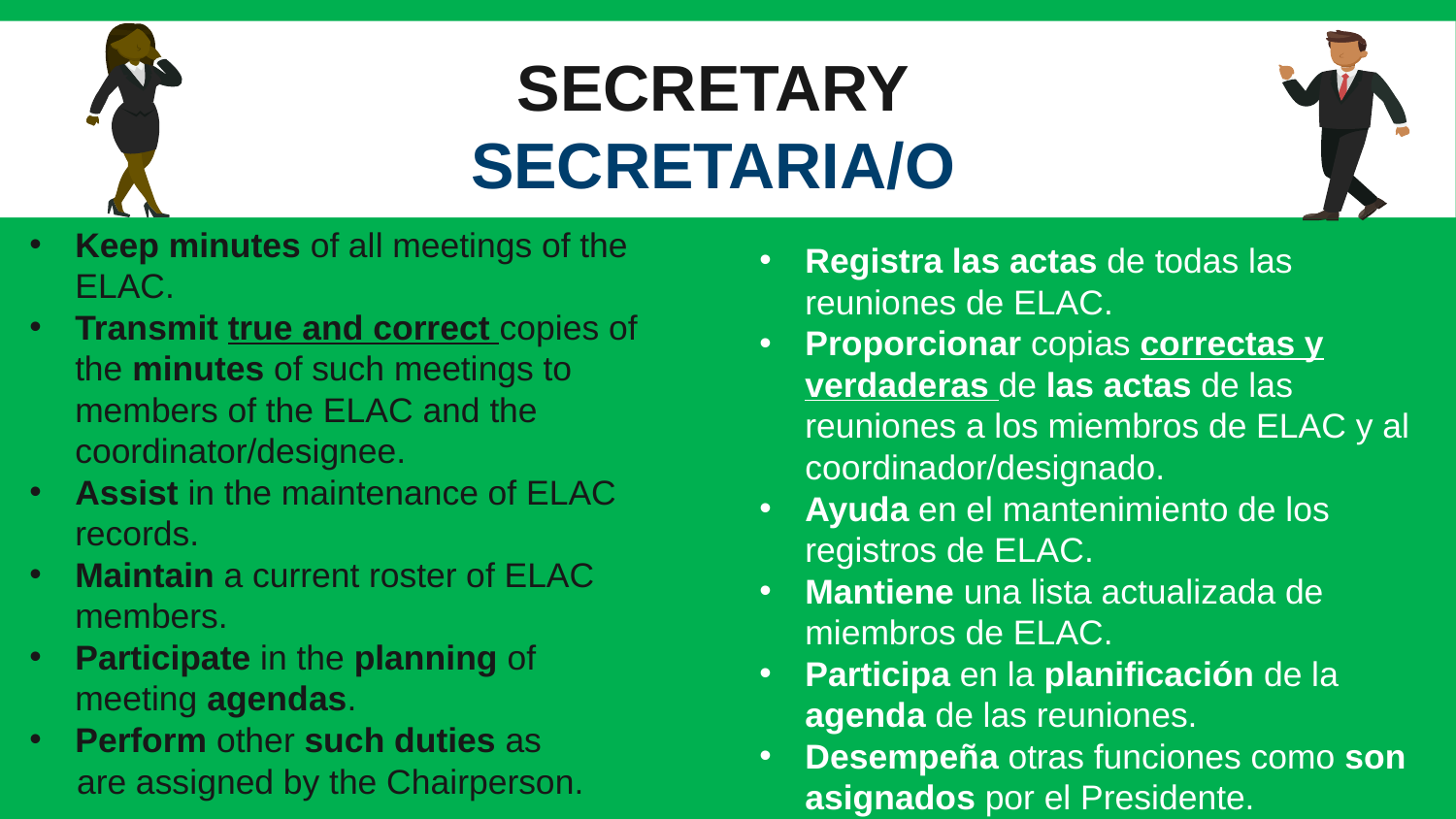

SECRETARY
SECRETARIA/O

Keep minutes of all meetings of the ELAC.
Transmit true and correct copies of the minutes of such meetings to members of the ELAC and the coordinator/designee.
Assist in the maintenance of ELAC records.
Maintain a current roster of ELAC members.
Participate in the planning of meeting agendas.
Perform other such duties as
     are assigned by the Chairperson.

Registra las actas de todas las reuniones de ELAC.
Proporcionar copias correctas y verdaderas de las actas de las reuniones a los miembros de ELAC y al coordinador/designado.
Ayuda en el mantenimiento de los  registros de ELAC.
Mantiene una lista actualizada de miembros de ELAC.
Participa en la planificación de la agenda de las reuniones.
Desempeña otras funciones como son asignados por el Presidente.